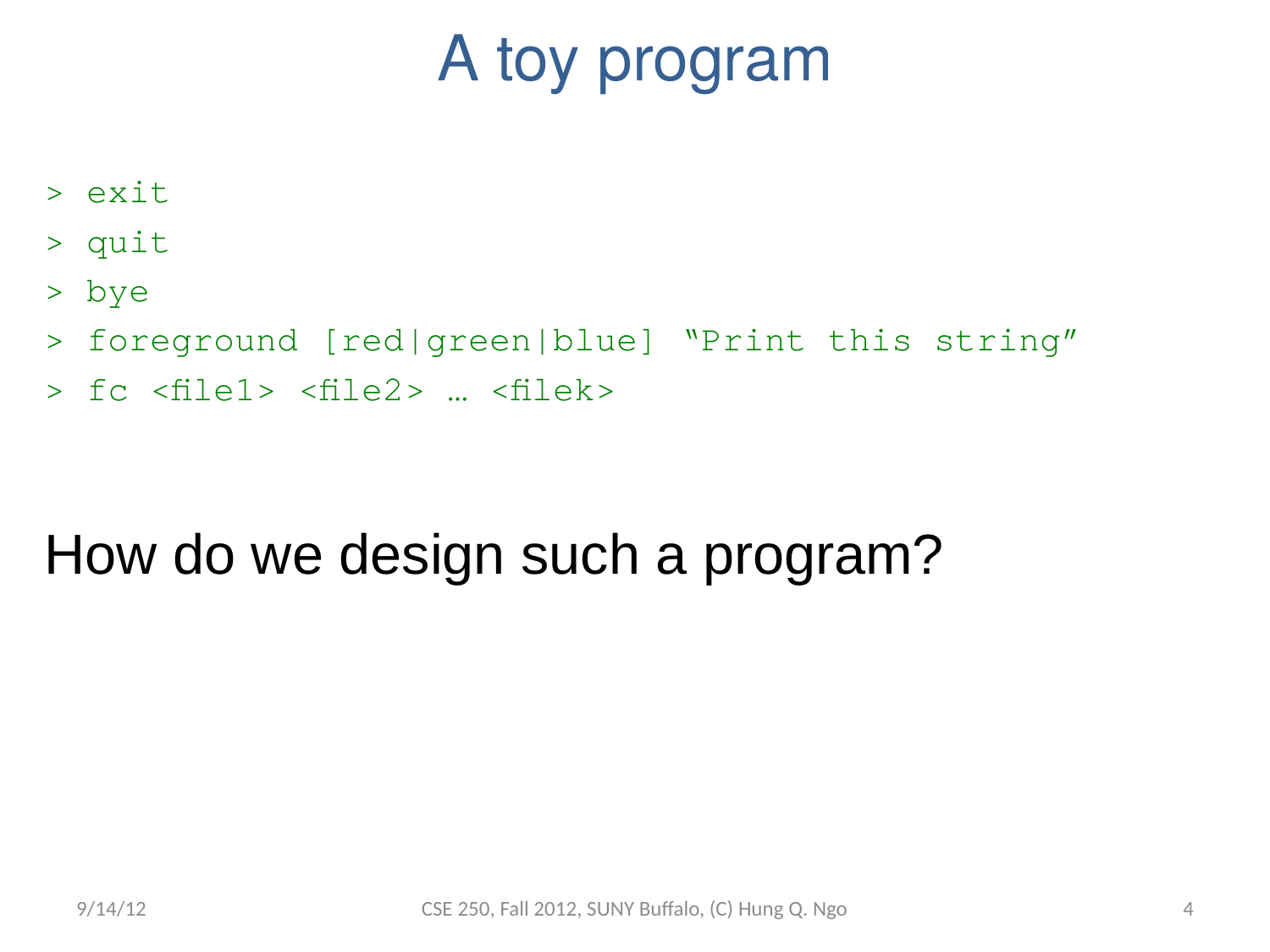

# A toy program
> exit
> quit
> bye
> foreground [red|green|blue] “Print this string”
> fc <file1> <file2> … <filek>

How do we design such a program?
9/14/12
CSE 250, Fall 2012, SUNY Buffalo, (C) Hung Q. Ngo
4